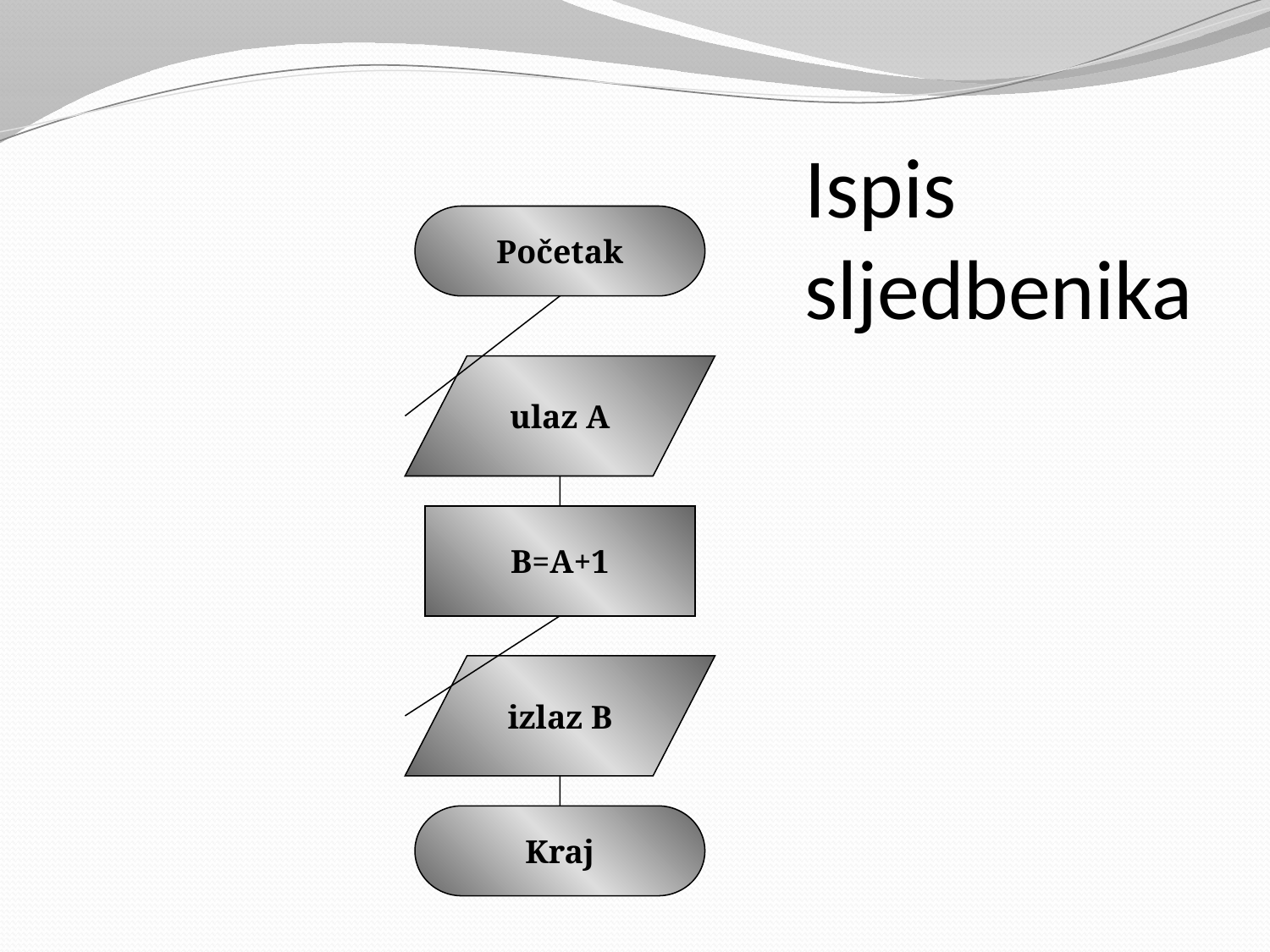

# Ispis sljedbenika
Početak
ulaz A
B=A+1
izlaz B
Kraj